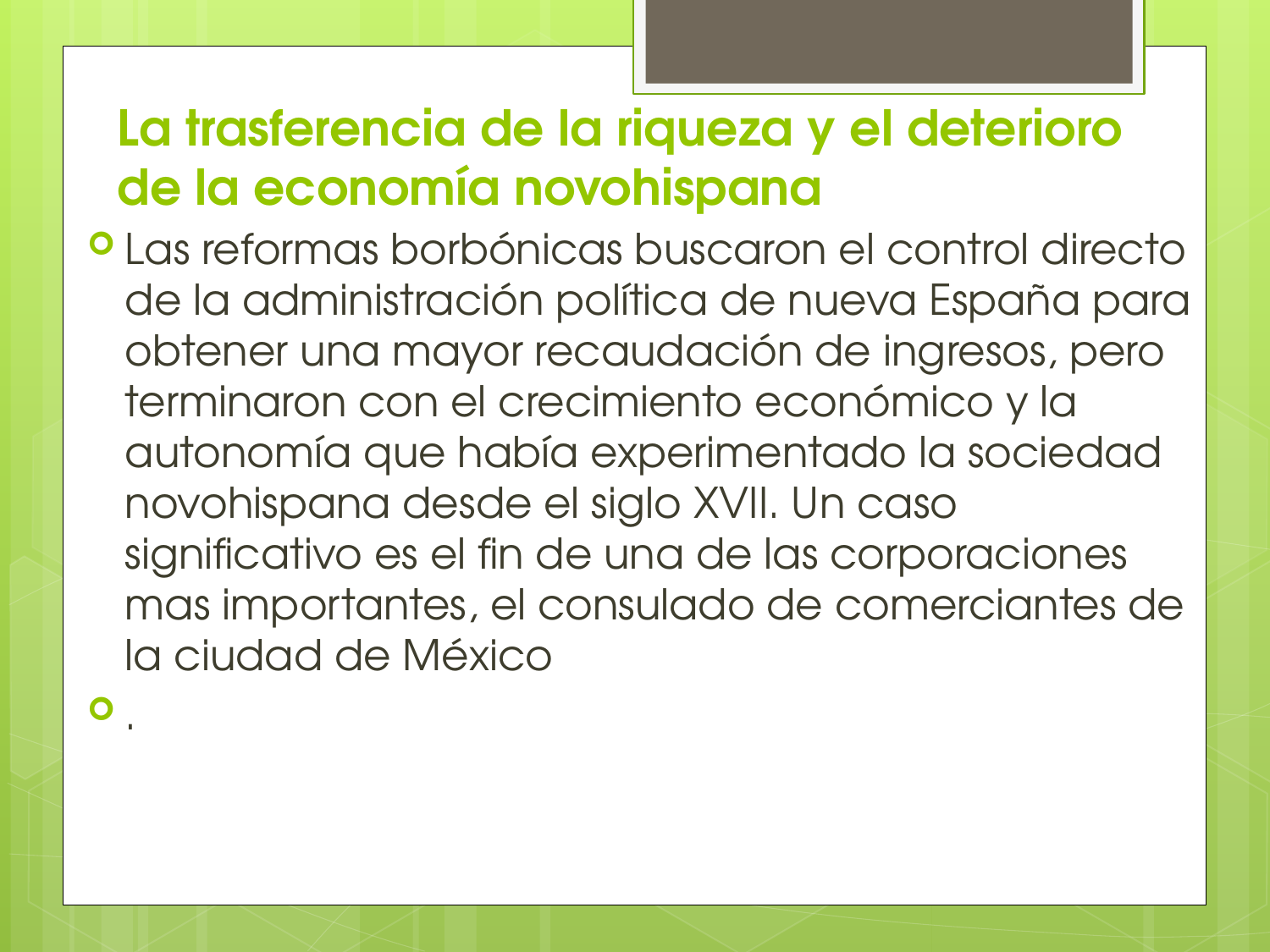

# La trasferencia de la riqueza y el deterioro de la economía novohispana
Las reformas borbónicas buscaron el control directo de la administración política de nueva España para obtener una mayor recaudación de ingresos, pero terminaron con el crecimiento económico y la autonomía que había experimentado la sociedad novohispana desde el siglo XVII. Un caso significativo es el fin de una de las corporaciones mas importantes, el consulado de comerciantes de la ciudad de México
.